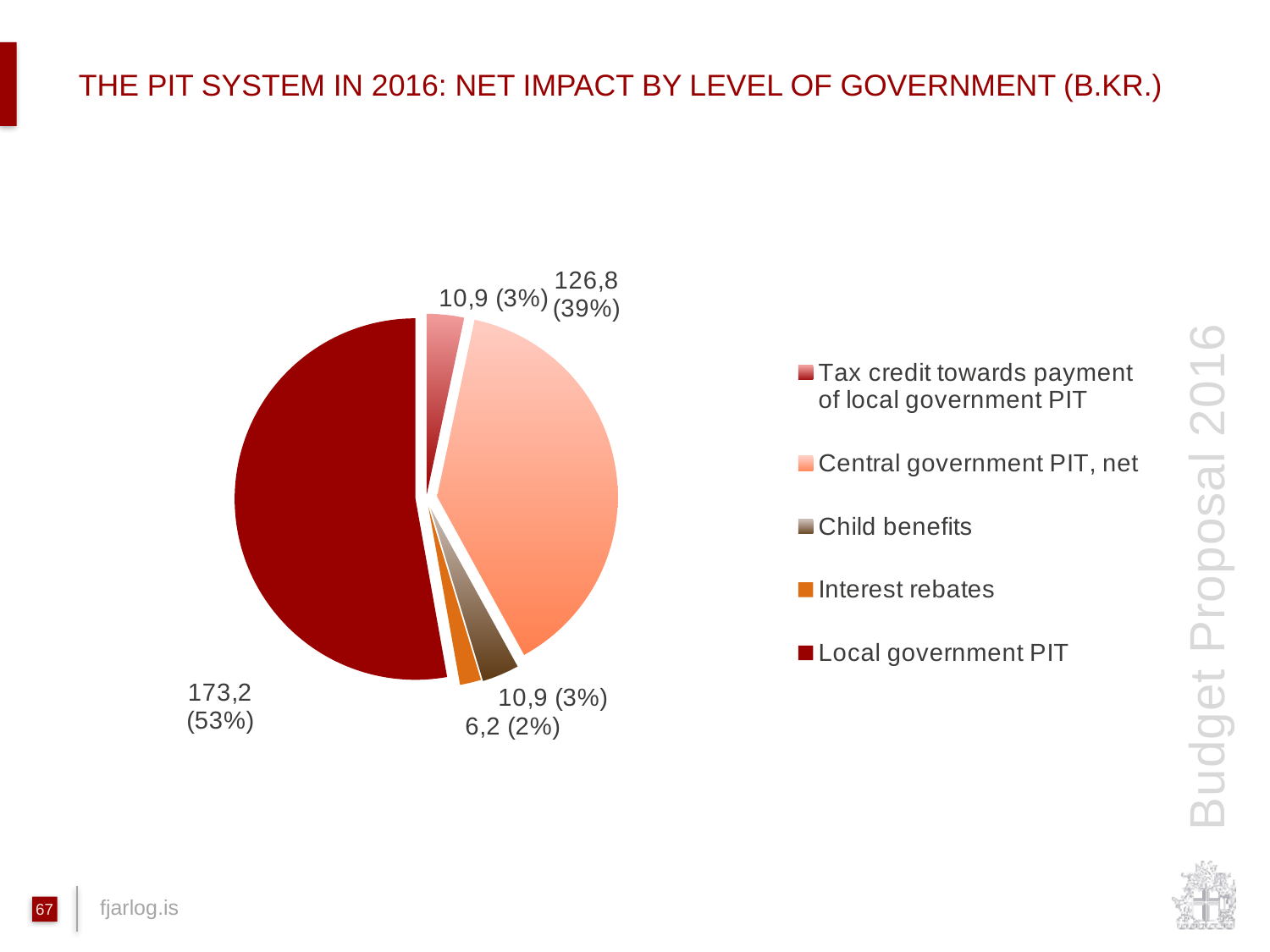

# the pit system in 2016: net impact by level of government (b.kr.)

### Chart

| Category | Column1 |
|---|---|
| Tax credit towards payment of local government PIT | 10.920798807434007 |
| Central government PIT, net | 126.848 |
| Child benefits | 10.852 |
| Interest rebates | 6.2 |
| Local government PIT | 173.2 |
67